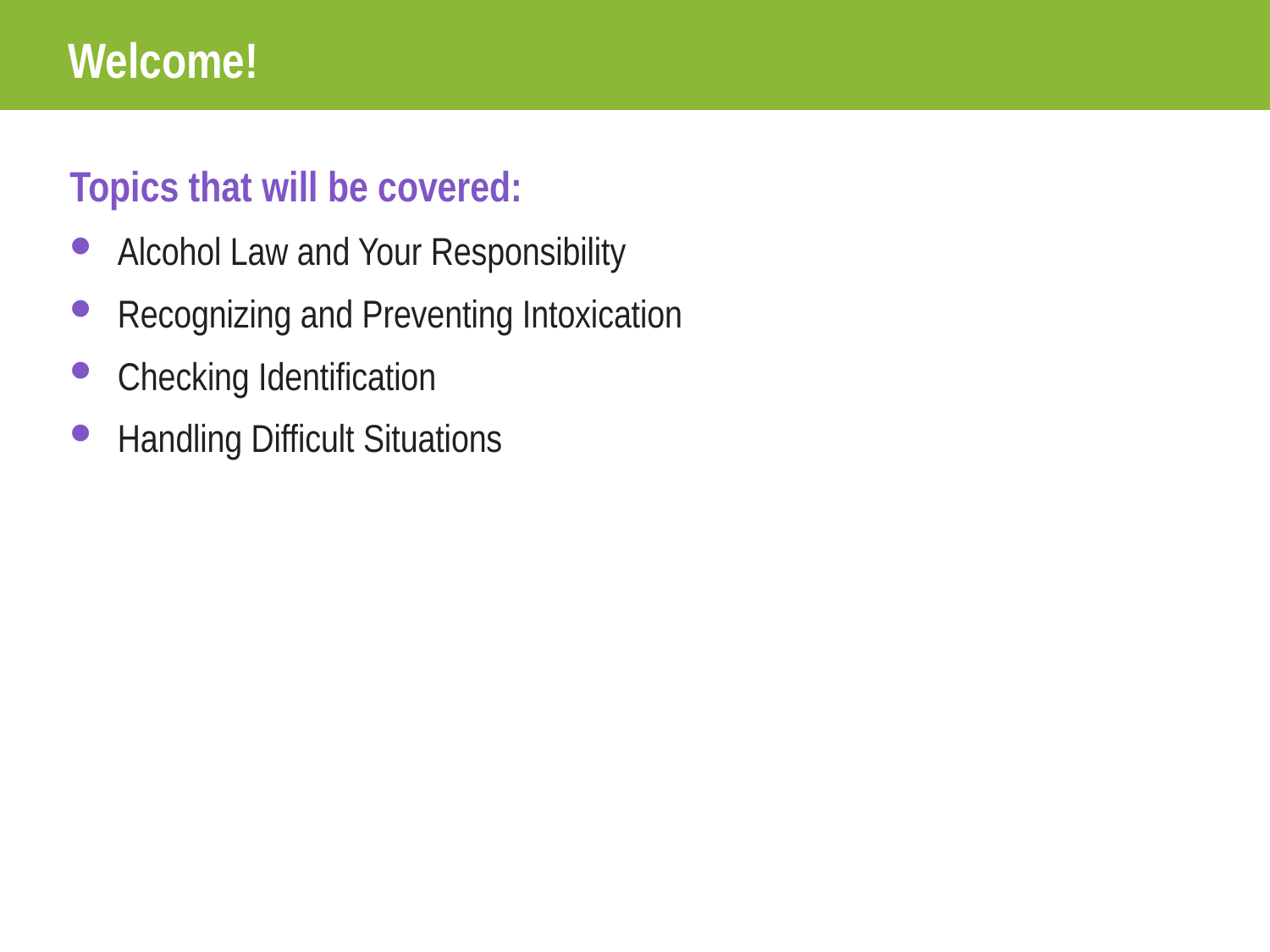

# Welcome!
Topics that will be covered:
Alcohol Law and Your Responsibility
Recognizing and Preventing Intoxication
Checking Identification
Handling Difficult Situations